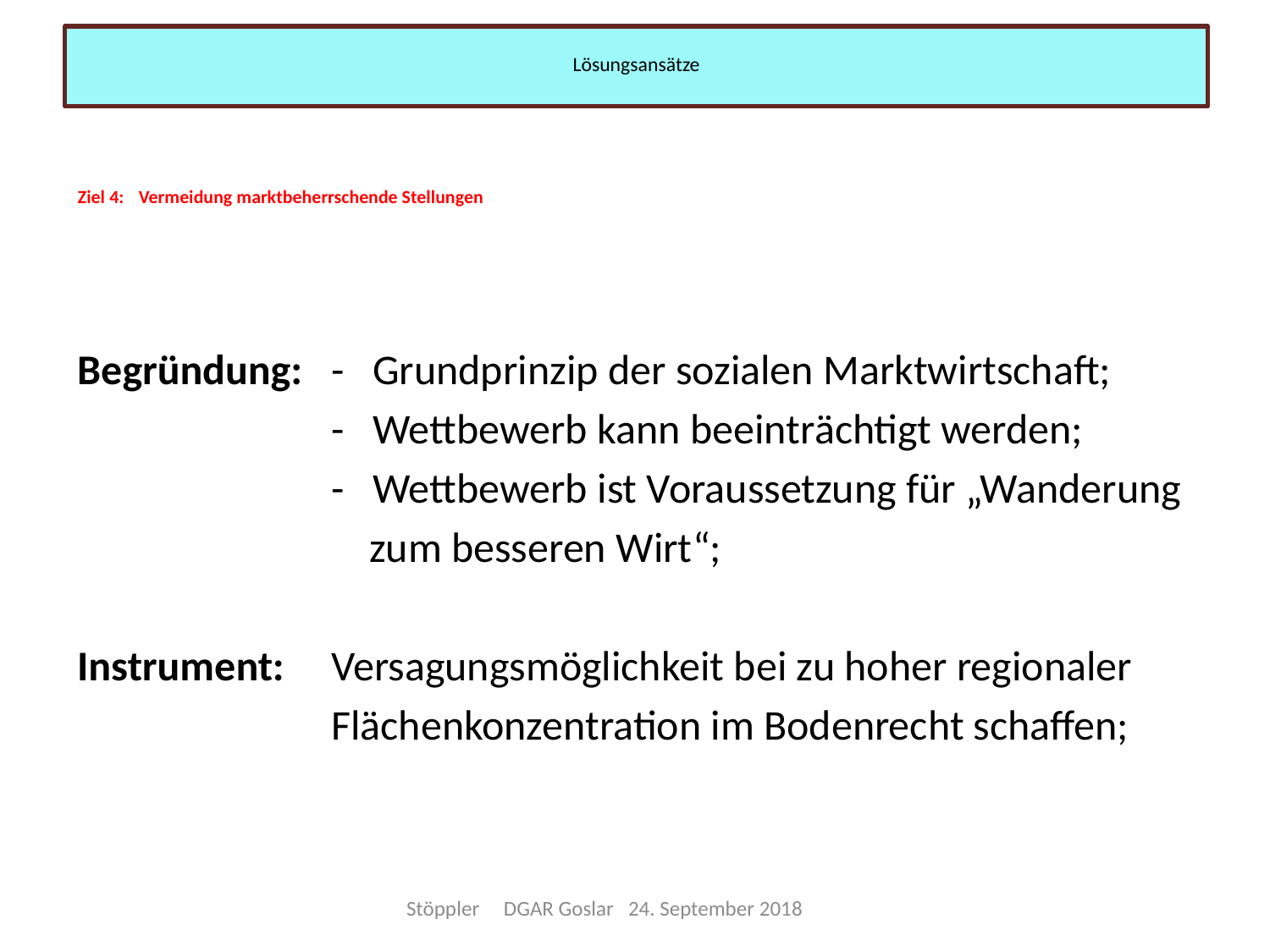

Lösungsansätze
# Ziel 4:	Vermeidung marktbeherrschende Stellungen
Begründung:	-   Grundprinzip der sozialen Marktwirtschaft;
		-   Wettbewerb kann beeinträchtigt werden;
		-   Wettbewerb ist Voraussetzung für „Wanderung
		    zum besseren Wirt“;

Instrument:	Versagungsmöglichkeit bei zu hoher regionaler
		Flächenkonzentration im Bodenrecht schaffen;
Stöppler     DGAR Goslar   24. September 2018